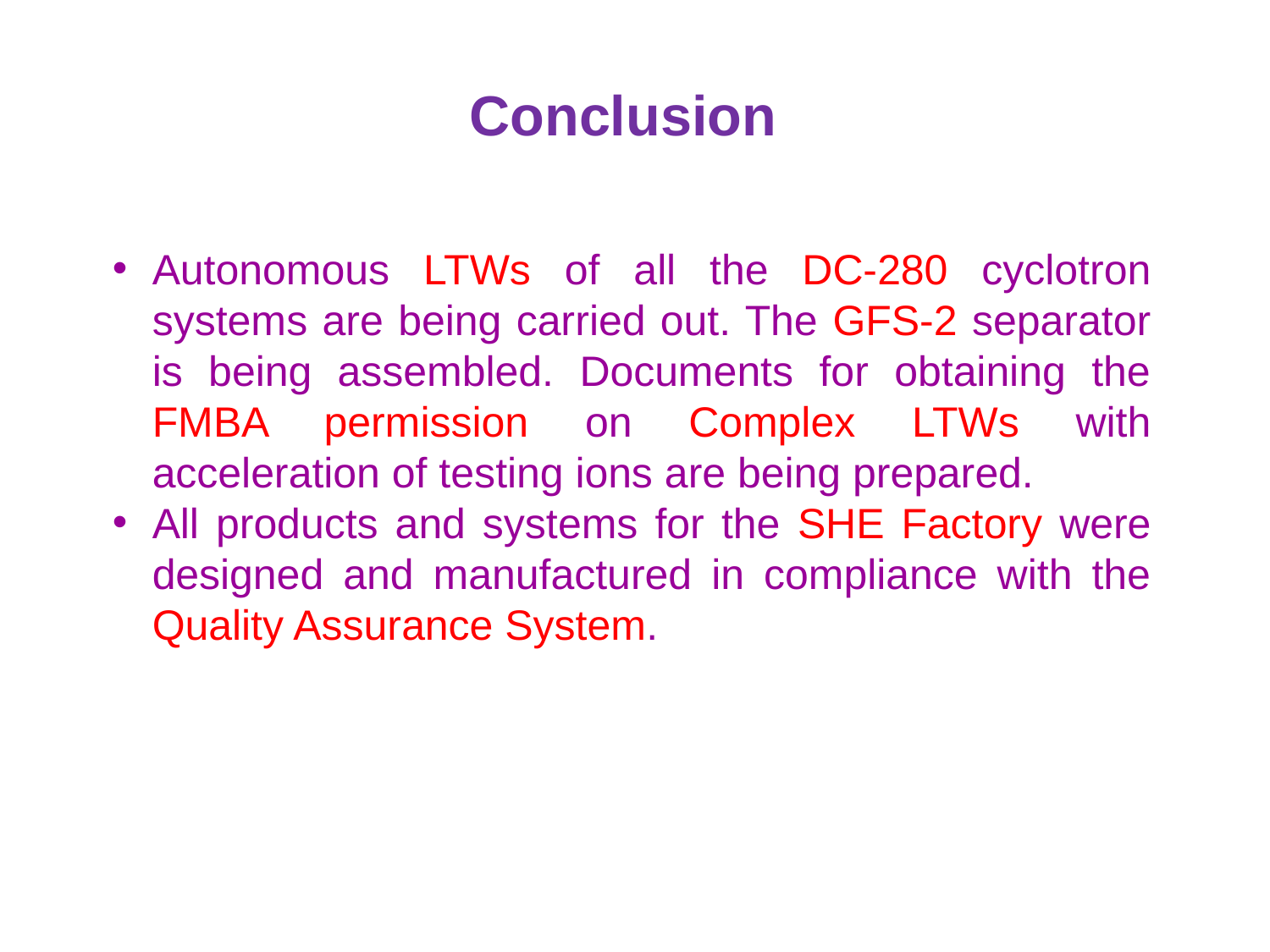

Conclusion
Autonomous LTWs of all the DC-280 cyclotron systems are being carried out. The GFS-2 separator is being assembled. Documents for obtaining the FMBA permission on Complex LTWs with acceleration of testing ions are being prepared.
All products and systems for the SHE Factory were designed and manufactured in compliance with the Quality Assurance System.